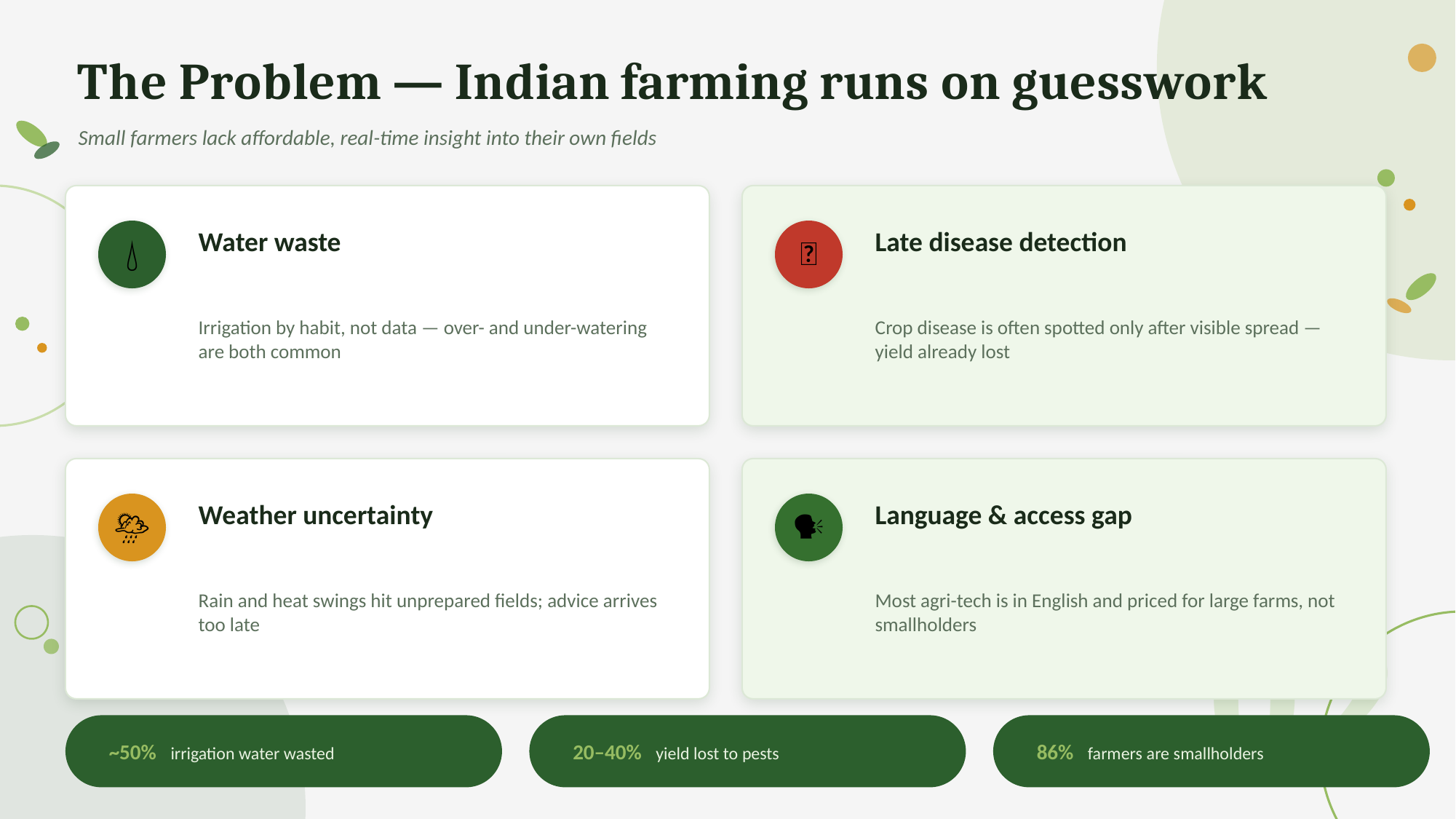

The Problem — Indian farming runs on guesswork

Small farmers lack affordable, real-time insight into their own fields

Water waste
Late disease detection
💧
🦠

Irrigation by habit, not data — over- and under-watering are both common
Crop disease is often spotted only after visible spread — yield already lost

Weather uncertainty
Language & access gap
🌦️
🗣️

Rain and heat swings hit unprepared fields; advice arrives too late
Most agri-tech is in English and priced for large farms, not smallholders
02

~50%   irrigation water wasted

20–40%   yield lost to pests

86%   farmers are smallholders